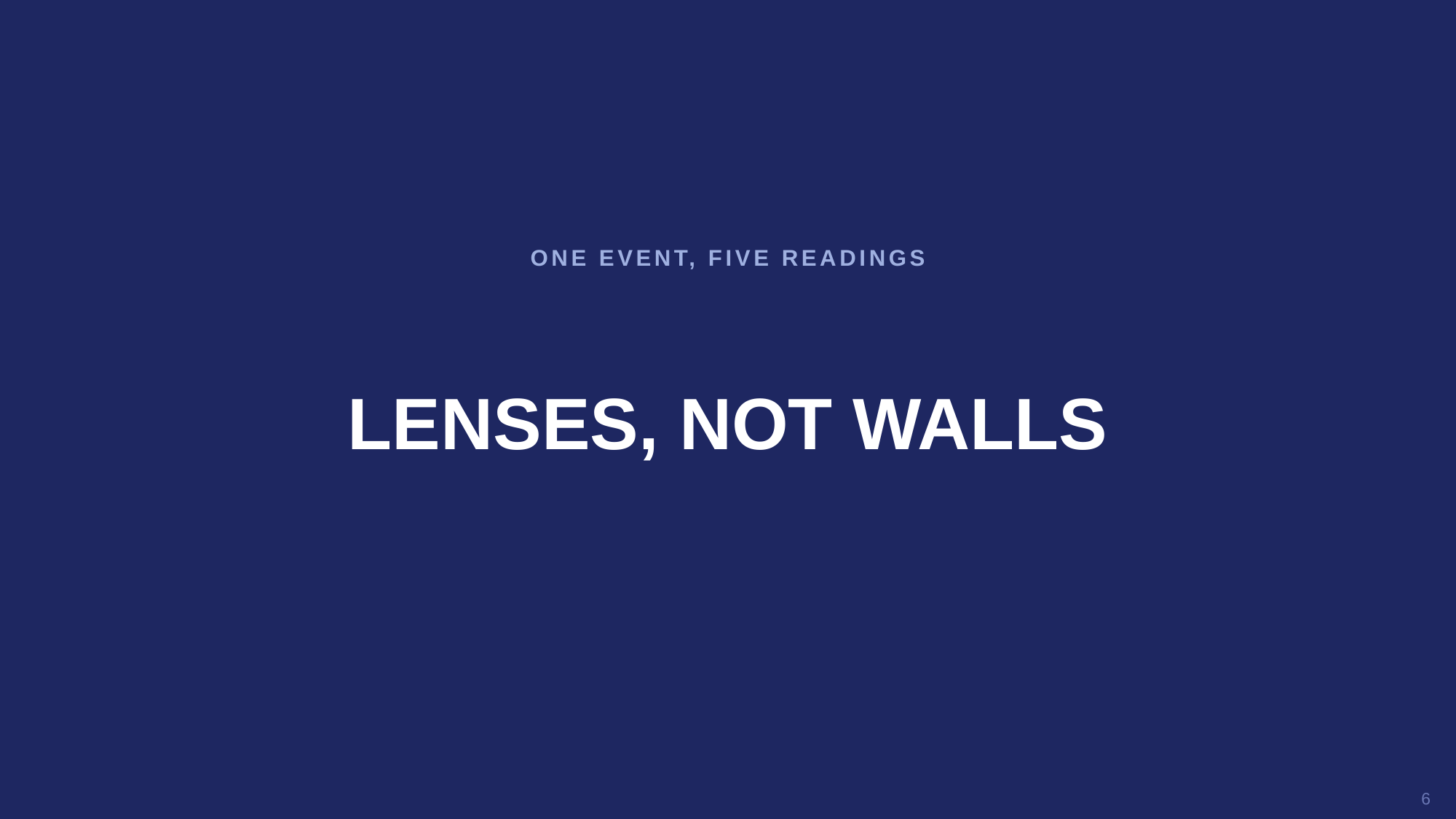

ONE EVENT, FIVE READINGS
LENSES, NOT WALLS
6